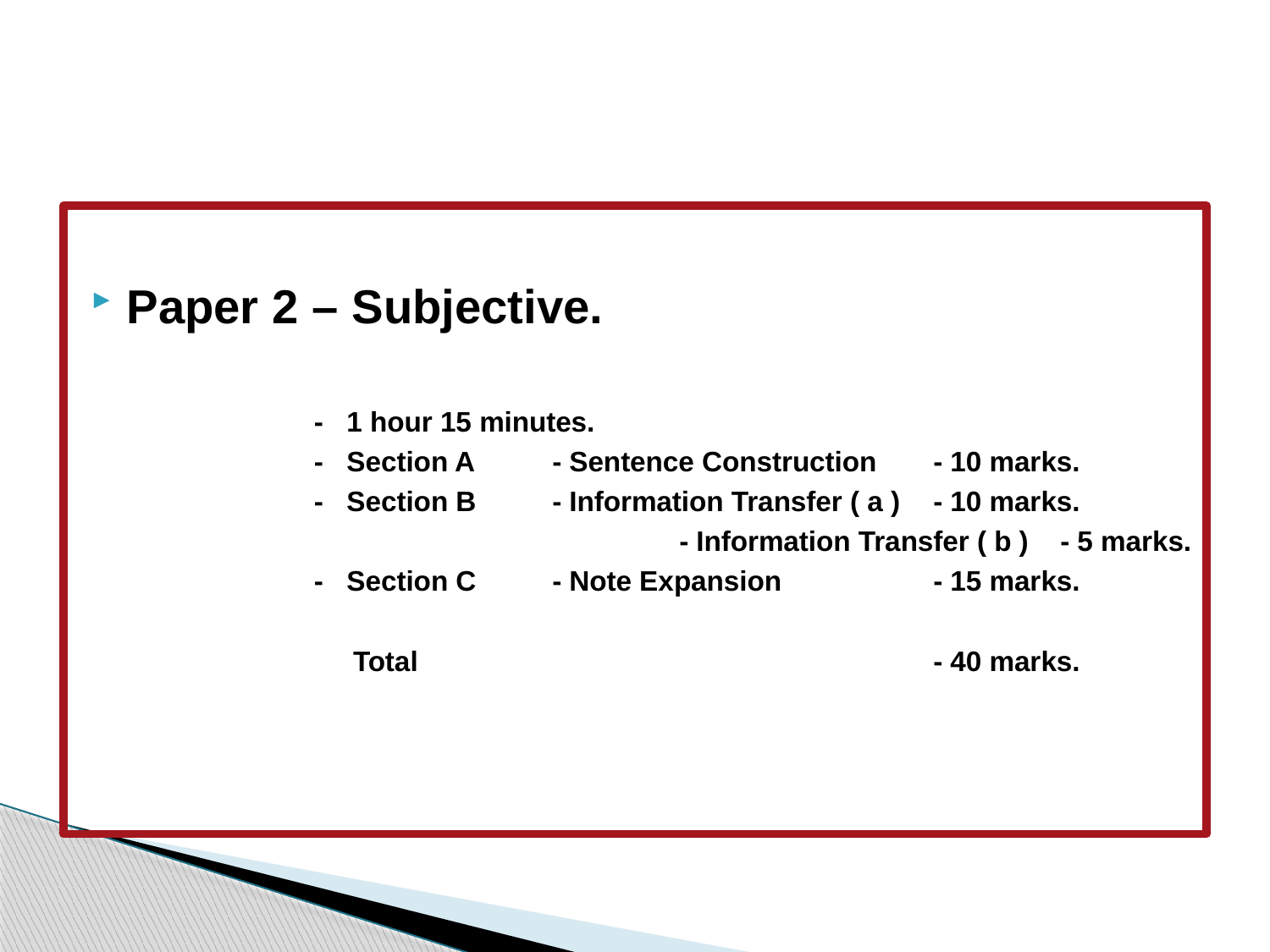

#

Paper 2 – Subjective.

  -   1 hour 15 minutes.
  -   Section A	- Sentence Construction	- 10 marks.
  -   Section B	- Information Transfer ( a )	- 10 marks.
			- Information Transfer ( b )	- 5 marks.
  -   Section C	- Note Expansion		- 15 marks.

       Total					- 40 marks.